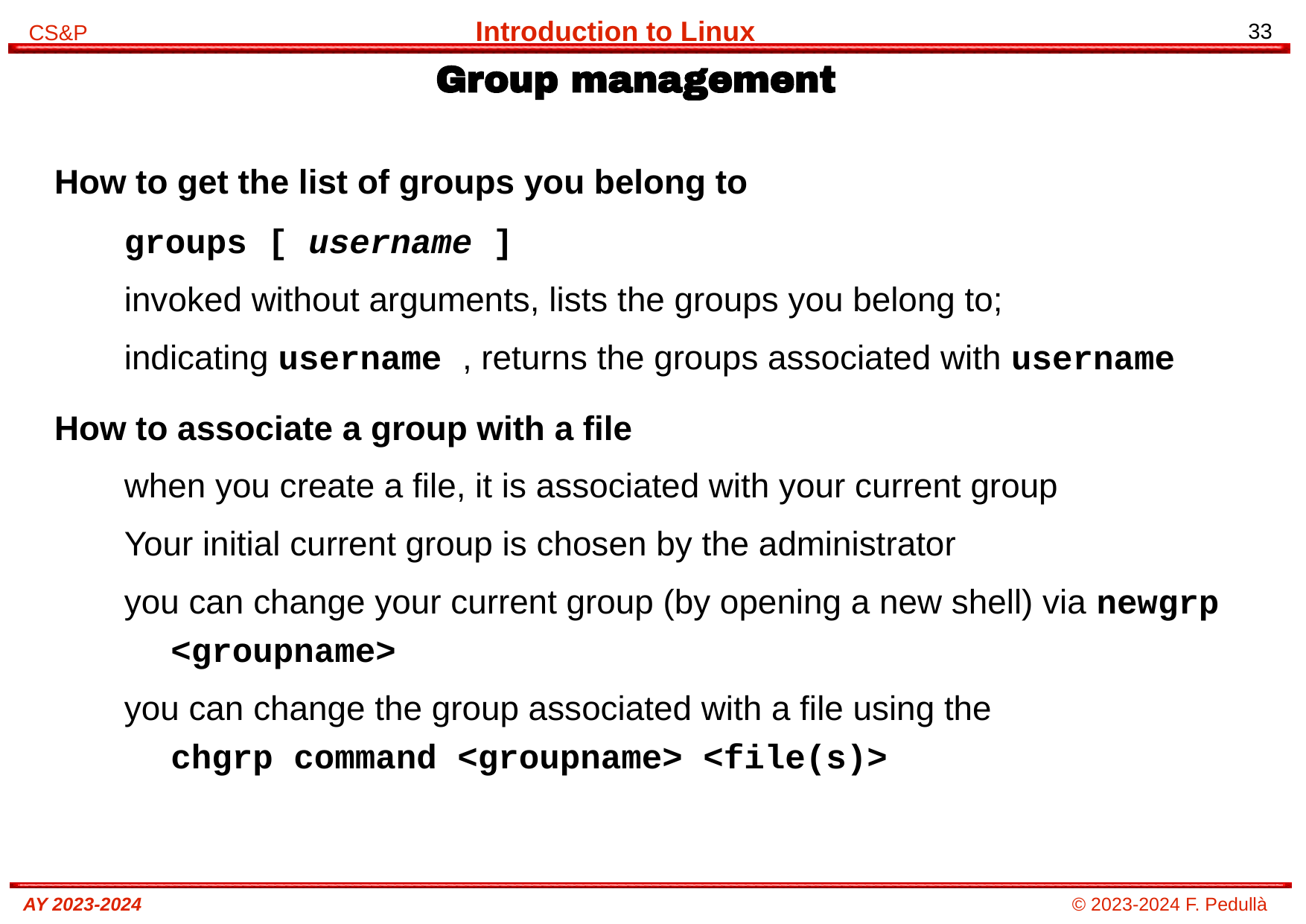

# Group management
How to get the list of groups you belong to
groups [ username ]
invoked without arguments, lists the groups you belong to;
indicating username , returns the groups associated with username
How to associate a group with a file
when you create a file, it is associated with your current group
Your initial current group is chosen by the administrator
you can change your current group (by opening a new shell) via newgrp <groupname>
you can change the group associated with a file using the
chgrp command <groupname> <file(s)>